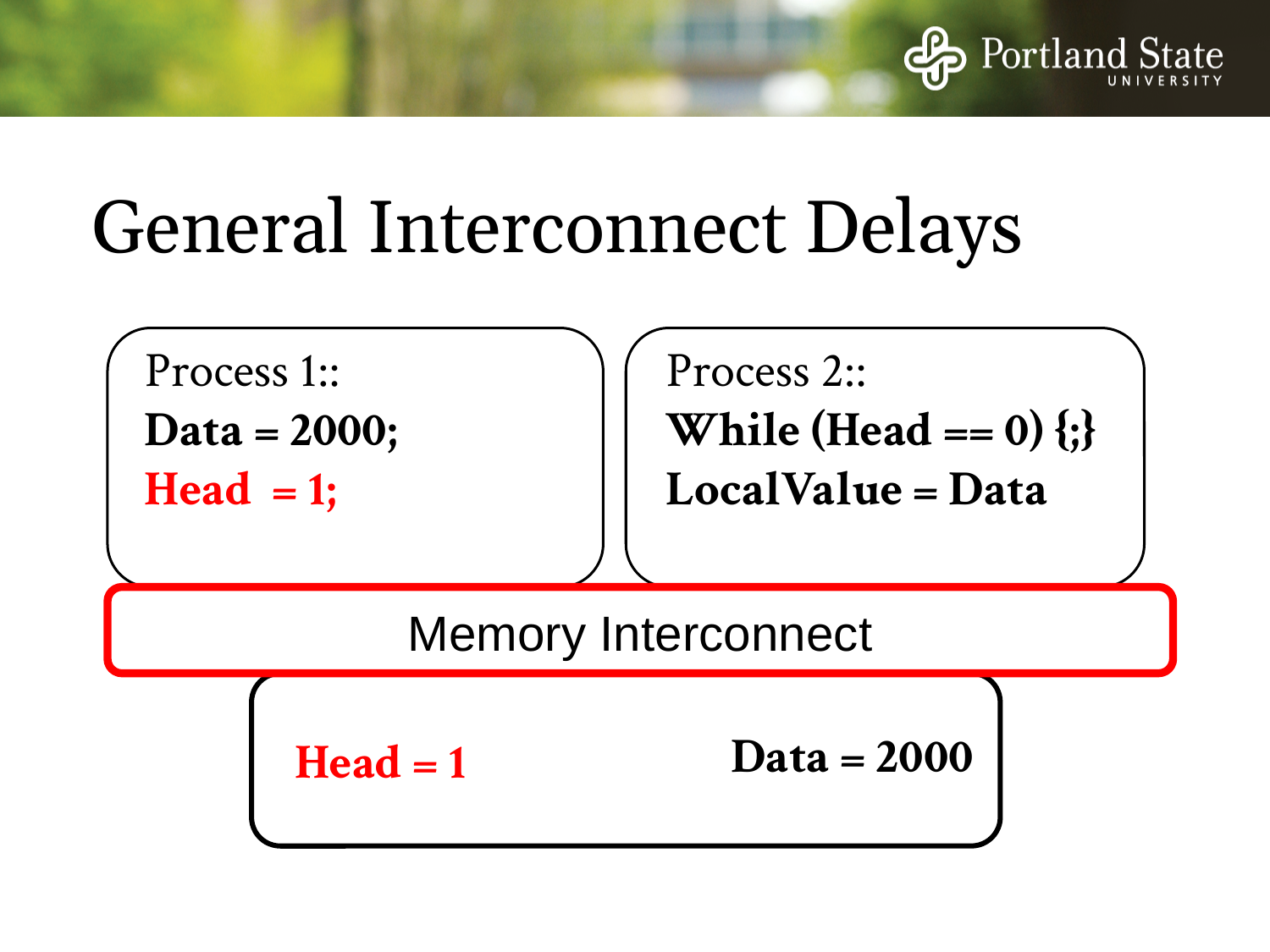

General Interconnect Delays

Process 1::
Data = 2000;
Head  = 1;

Process 2::
While (Head == 0) {;}
LocalValue = Data
Memory Interconnect

Data = 2000
Head = 1